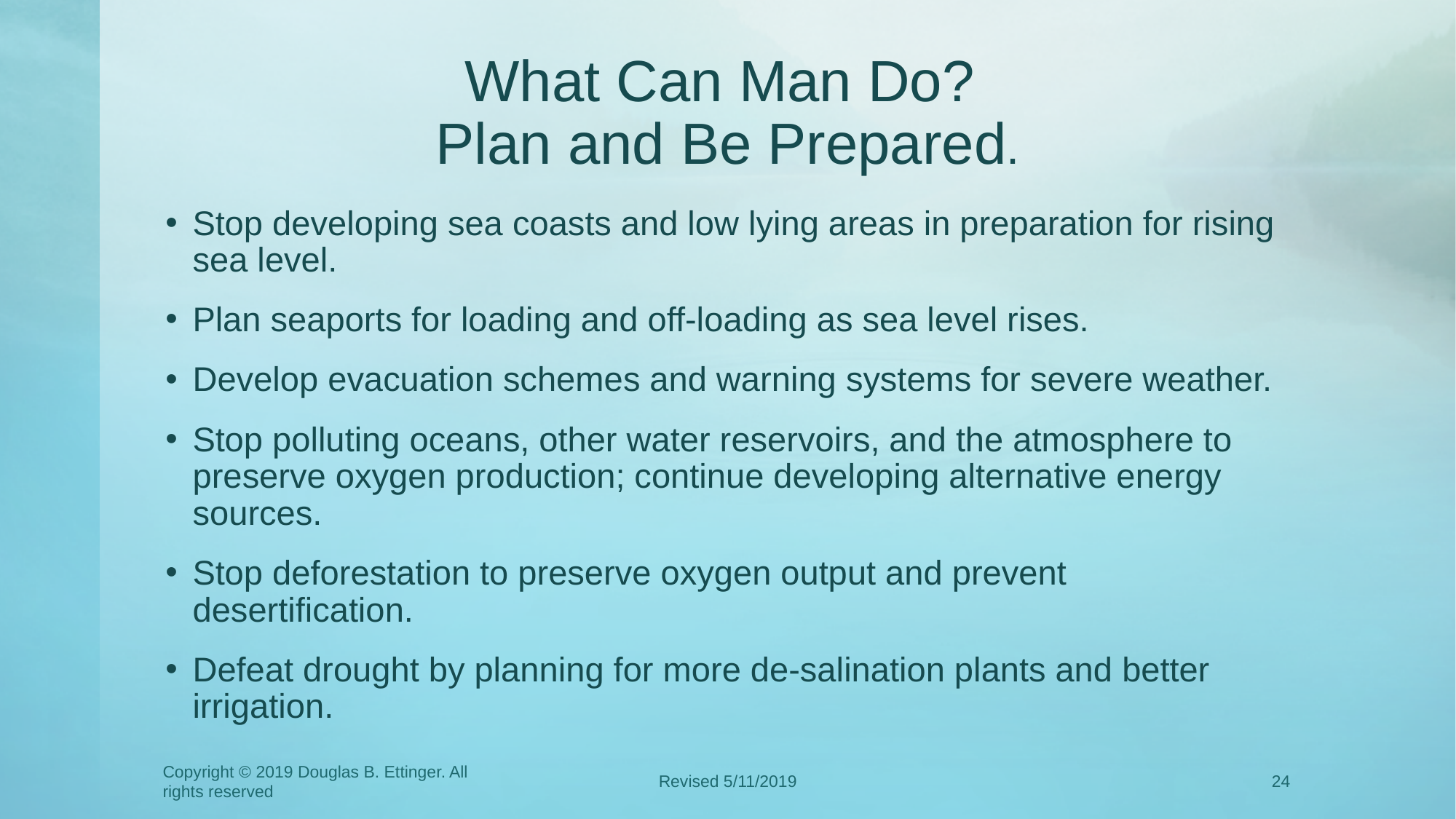

# What Can Man Do? Plan and Be Prepared.
Stop developing sea coasts and low lying areas in preparation for rising sea level.
Plan seaports for loading and off-loading as sea level rises.
Develop evacuation schemes and warning systems for severe weather.
Stop polluting oceans, other water reservoirs, and the atmosphere to preserve oxygen production; continue developing alternative energy sources.
Stop deforestation to preserve oxygen output and prevent desertification.
Defeat drought by planning for more de-salination plants and better irrigation.

Copyright © 2019 Douglas B. Ettinger. All rights reserved
Revised 5/11/2019
24